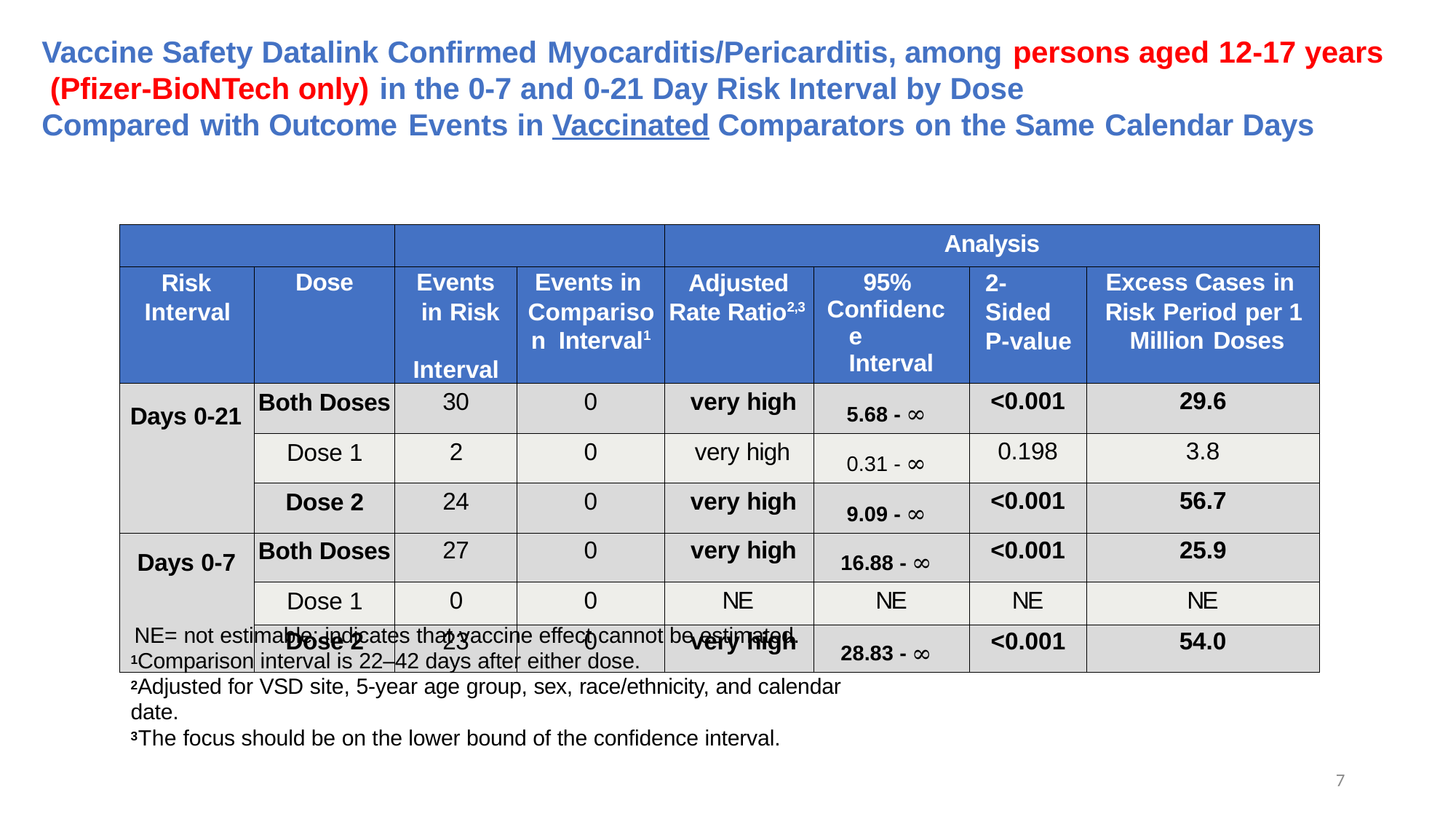

# Vaccine Safety Datalink Confirmed Myocarditis/Pericarditis, among persons aged 12-17 years  (Pfizer-BioNTech only) in the 0-7 and 0-21 Day Risk Interval by Dose
Compared with Outcome Events in Vaccinated Comparators on the Same Calendar Days
|  |  |  |  | Analysis |  |  |  |
| --- | --- | --- | --- | --- | --- | --- | --- |
| Risk Interval | Dose | Events in Risk Interval | Events in Comparison Interval1 | Adjusted Rate Ratio2,3 | 95% Confidence Interval | 2-Sided P-value | Excess Cases in Risk Period per 1 Million Doses |
| Days 0-21 | Both Doses | 30 | 0 | very high | 5.68 - ∞ | <0.001 | 29.6 |
|  | Dose 1 | 2 | 0 | very high | 0.31 - ∞ | 0.198 | 3.8 |
|  | Dose 2 | 24 | 0 | very high | 9.09 - ∞ | <0.001 | 56.7 |
| Days 0-7 | Both Doses | 27 | 0 | very high | 16.88 - ∞ | <0.001 | 25.9 |
|  | Dose 1 | 0 | 0 | NE | NE | NE | NE |
|  | Dose 2 | 23 | 0 | very high | 28.83 - ∞ | <0.001 | 54.0 |
NE= not estimable; indicates that vaccine effect cannot be estimated.
1Comparison interval is 22–42 days after either dose.
2Adjusted for VSD site, 5-year age group, sex, race/ethnicity, and calendar date.
3The focus should be on the lower bound of the confidence interval.
7